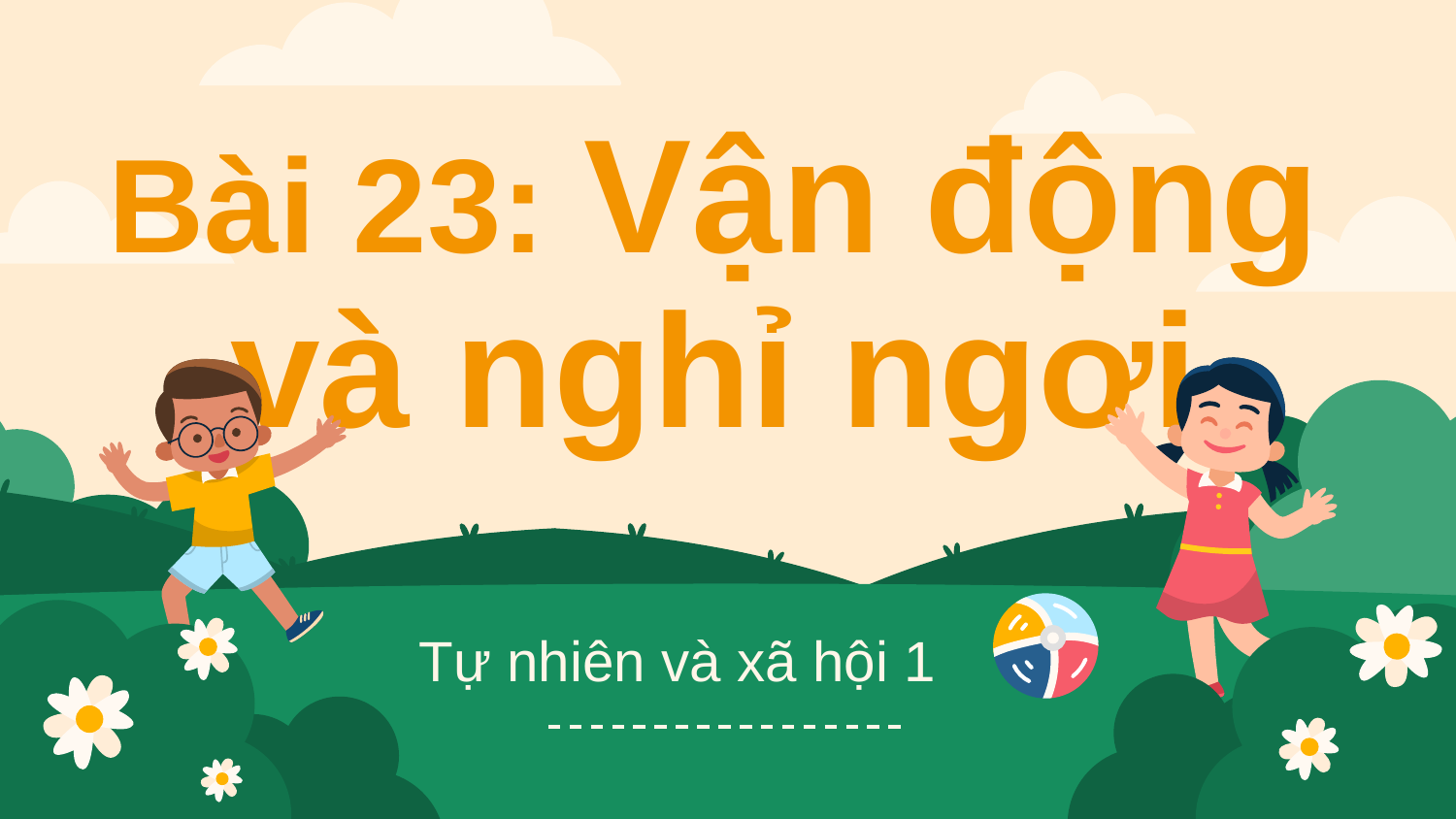

# Bài 23: Vận động và nghỉ ngơi

Tự nhiên và xã hội 1